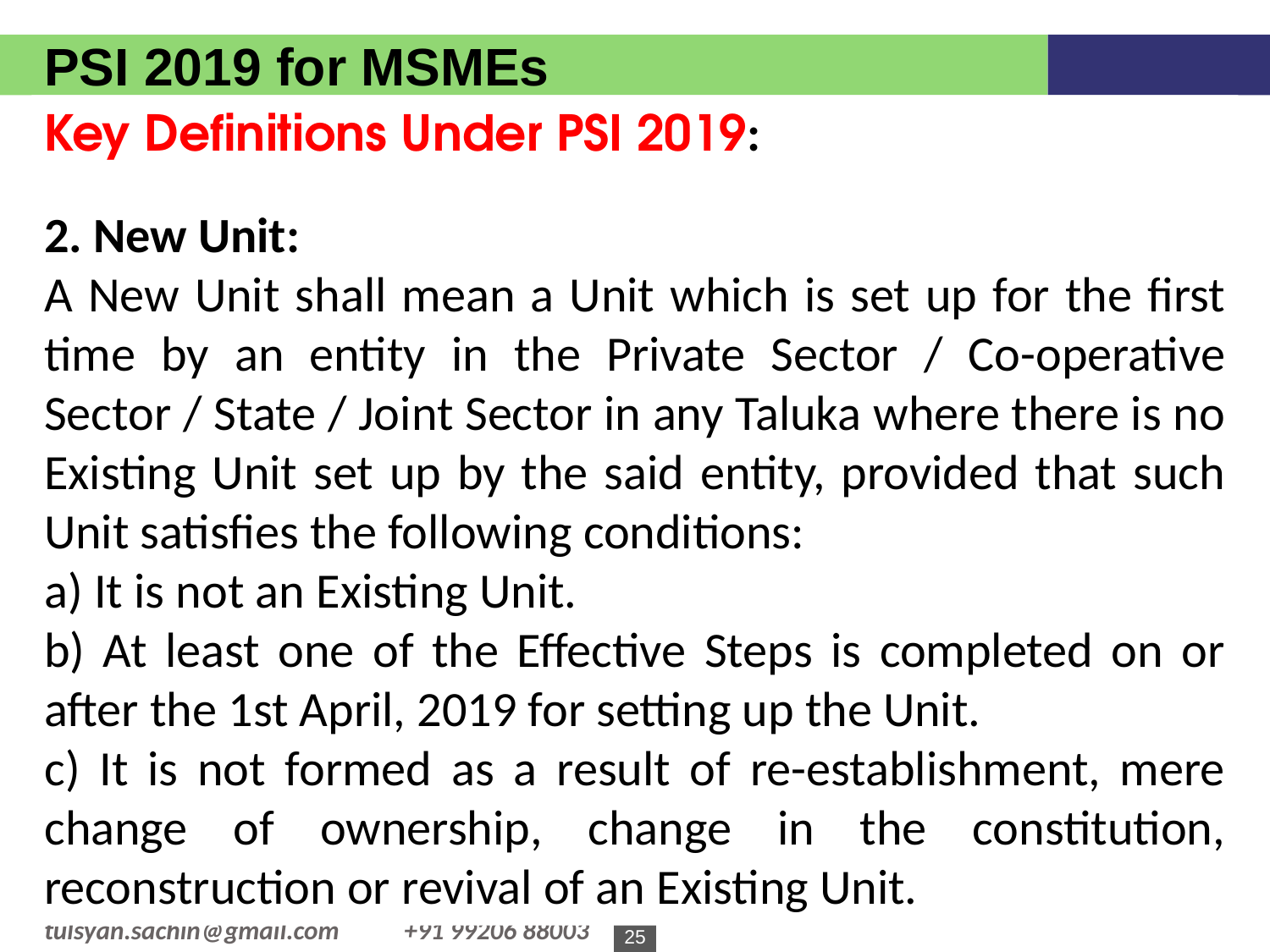

PSI 2019 for MSMEs
Key Definitions Under PSI 2019:

2. New Unit:
A New Unit shall mean a Unit which is set up for the first time by an entity in the Private Sector / Co-operative Sector / State / Joint Sector in any Taluka where there is no Existing Unit set up by the said entity, provided that such Unit satisfies the following conditions:
a) It is not an Existing Unit.
b) At least one of the Effective Steps is completed on or after the 1st April, 2019 for setting up the Unit.
c) It is not formed as a result of re-establishment, mere change of ownership, change in the constitution, reconstruction or revival of an Existing Unit.